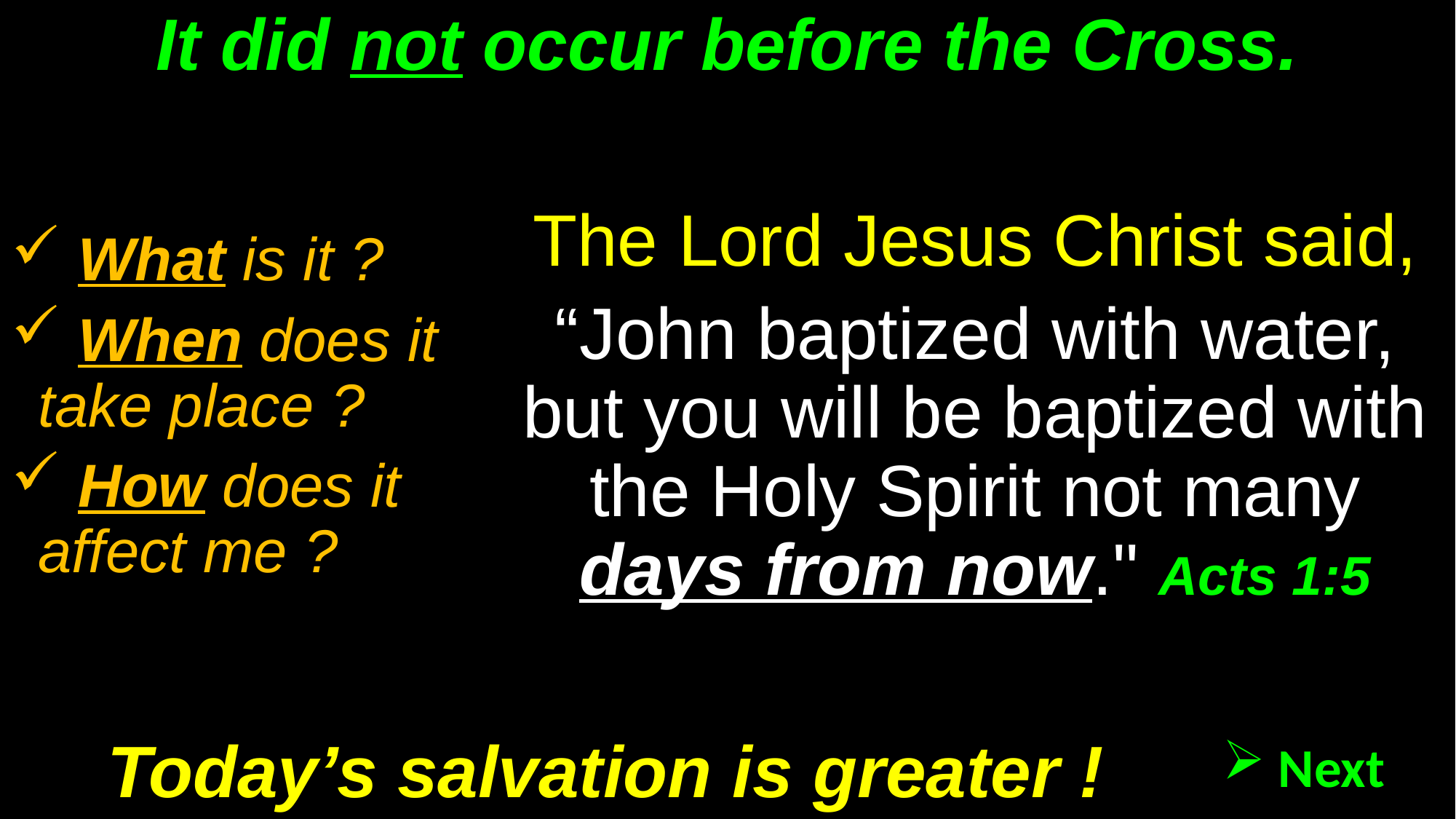

# It did not occur before the Cross.
 What is it ?
 When does it take place ?
 How does it affect me ?
The Lord Jesus Christ said,
“John baptized with water, but you will be baptized with the Holy Spirit not many days from now." Acts 1:5
Today’s salvation is greater !
 Next